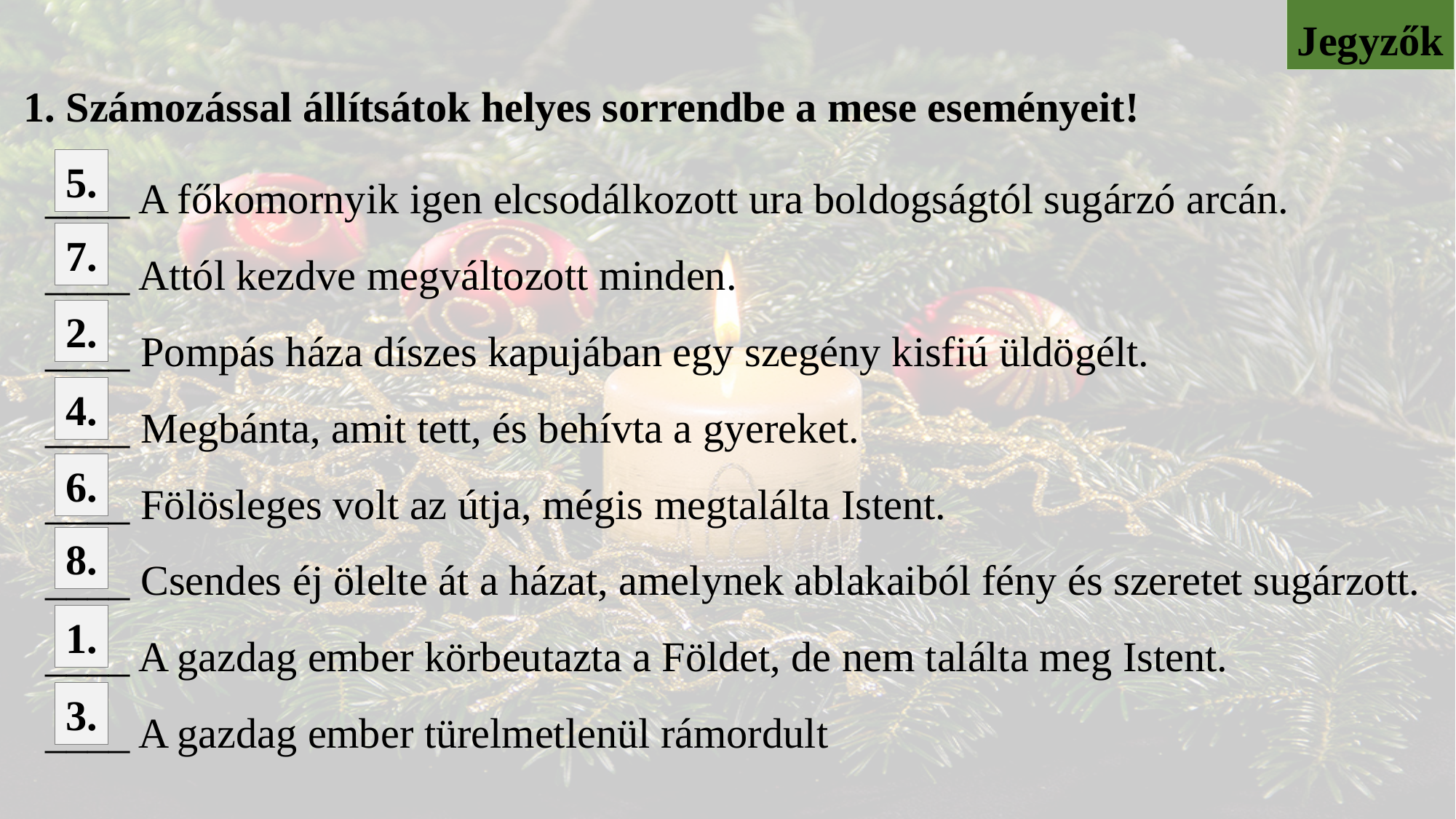

Jegyzők
1. Számozással állítsátok helyes sorrendbe a mese eseményeit!
____ A főkomornyik igen elcsodálkozott ura boldogságtól sugárzó arcán.
____ Attól kezdve megváltozott minden.
____ Pompás háza díszes kapujában egy szegény kisfiú üldögélt.
____ Megbánta, amit tett, és behívta a gyereket.
____ Fölösleges volt az útja, mégis megtalálta Istent.
____ Csendes éj ölelte át a házat, amelynek ablakaiból fény és szeretet sugárzott.
____ A gazdag ember körbeutazta a Földet, de nem találta meg Istent.
____ A gazdag ember türelmetlenül rámordult
5.
7.
2.
4.
6.
8.
1.
3.